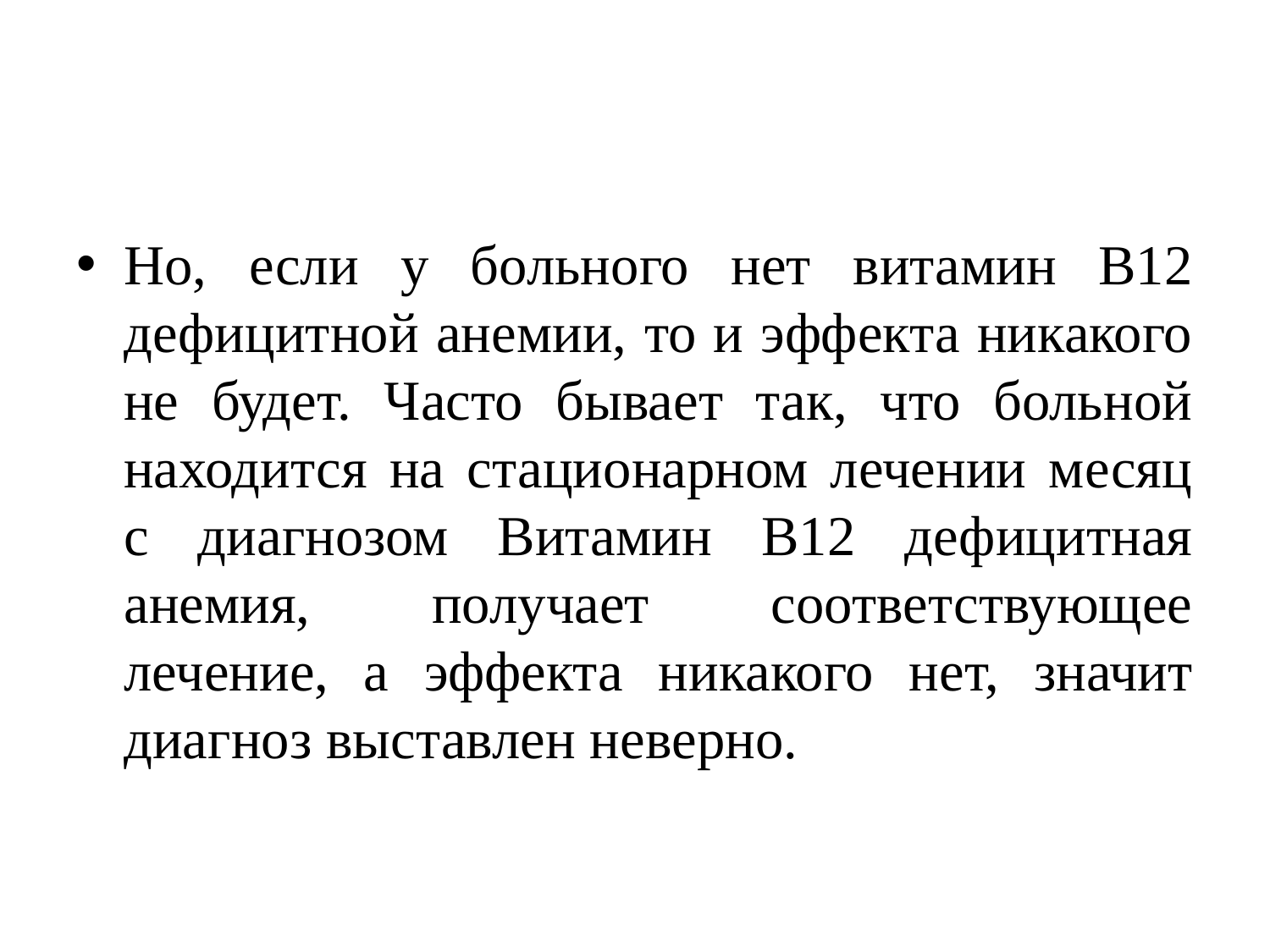

#
Но, если у больного нет витамин В12 дефицитной анемии, то и эффекта никакого не будет. Часто бывает так, что больной находится на стационарном лечении месяц с диагнозом Витамин В12 дефицитная анемия, получает соответствующее лечение, а эффекта никакого нет, значит диагноз выставлен неверно.